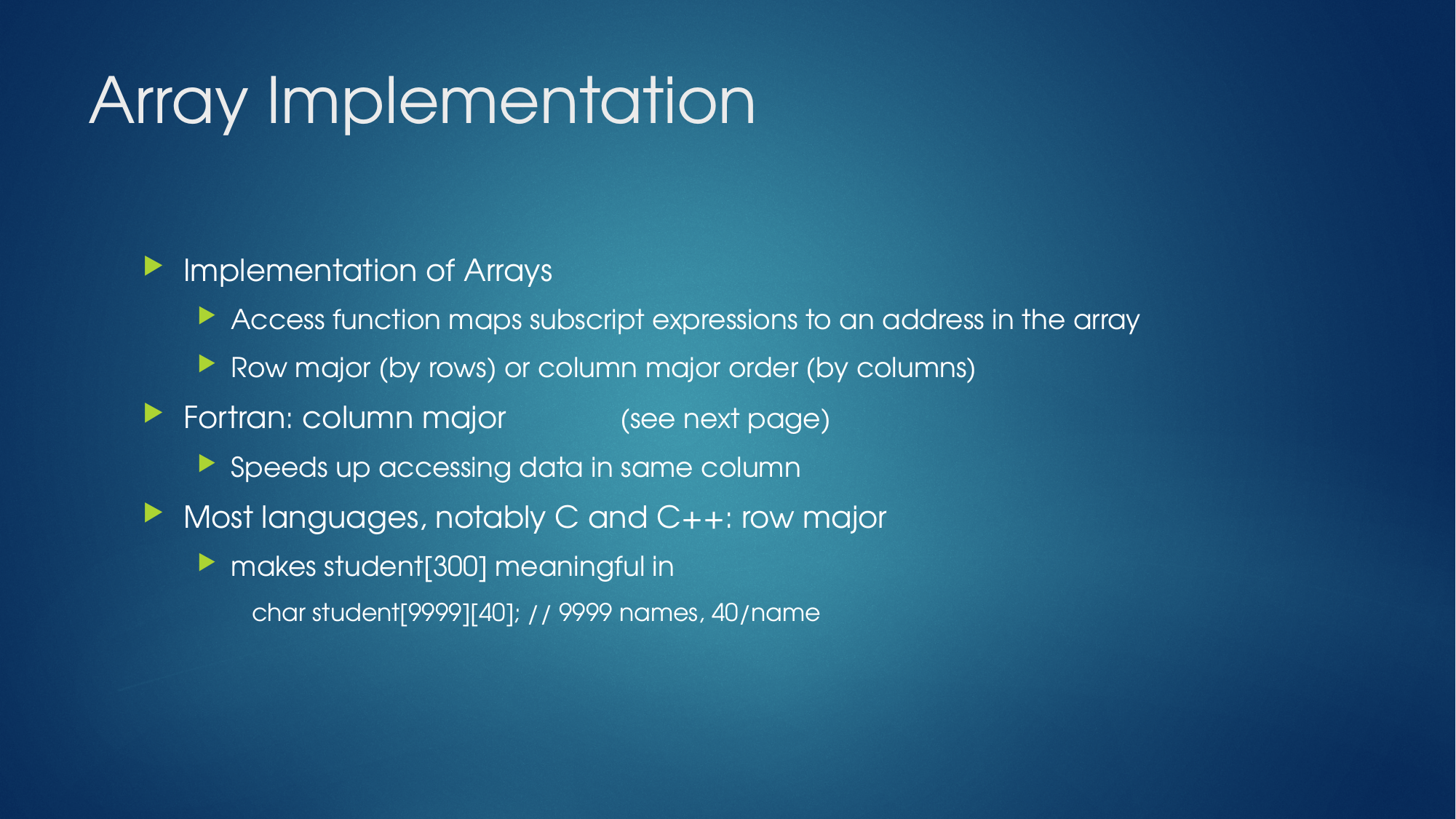

# Array Implementation
Implementation of Arrays
Access function maps subscript expressions to an address in the array
Row major (by rows) or column major order (by columns)
Fortran: column major		(see next page)
Speeds up accessing data in same column
Most languages, notably C and C++: row major
makes student[300] meaningful in
char student[9999][40]; // 9999 names, 40/name